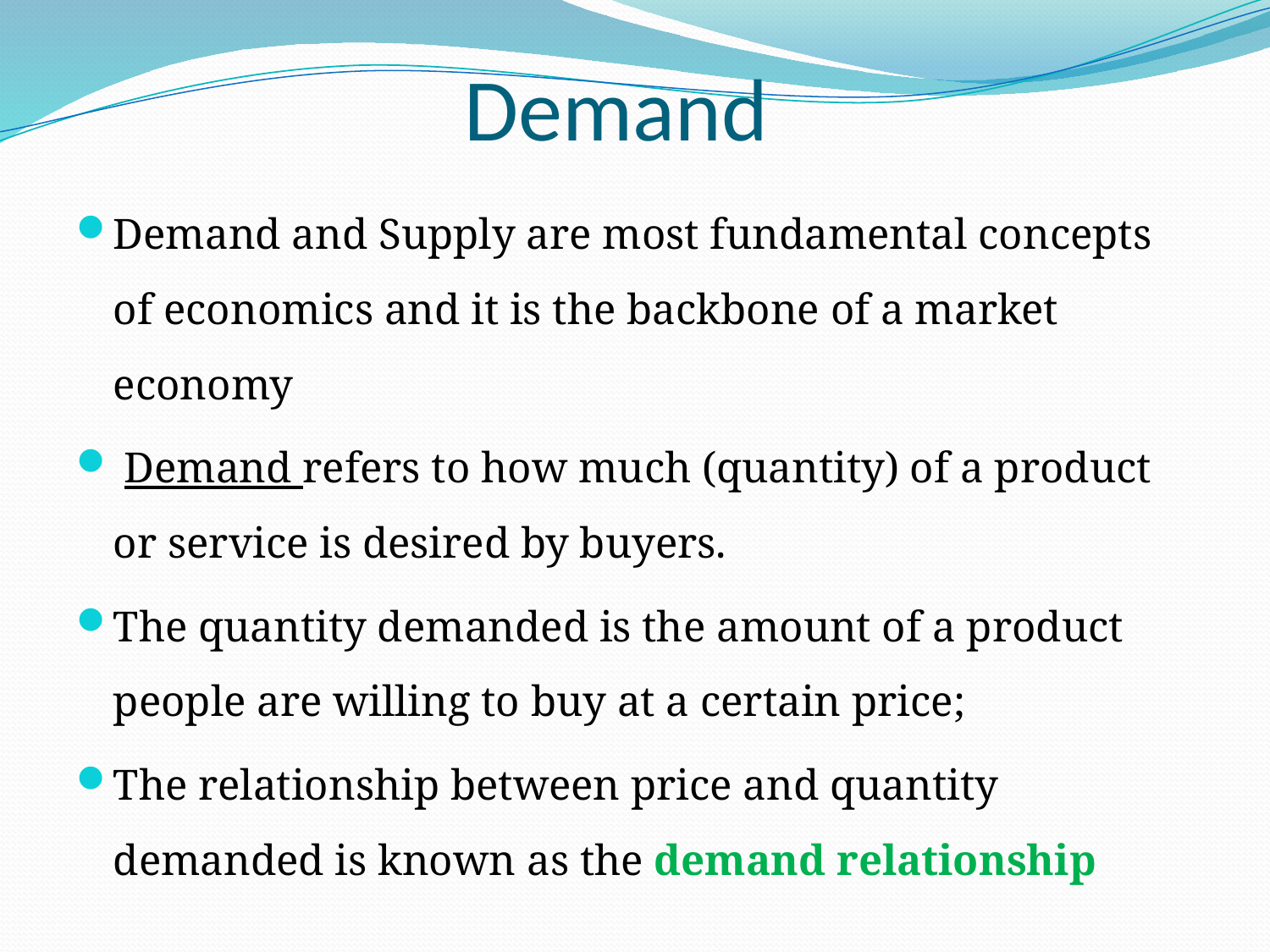

# Demand
Demand and Supply are most fundamental concepts of economics and it is the backbone of a market economy
 Demand refers to how much (quantity) of a product or service is desired by buyers.
The quantity demanded is the amount of a product people are willing to buy at a certain price;
The relationship between price and quantity demanded is known as the demand relationship